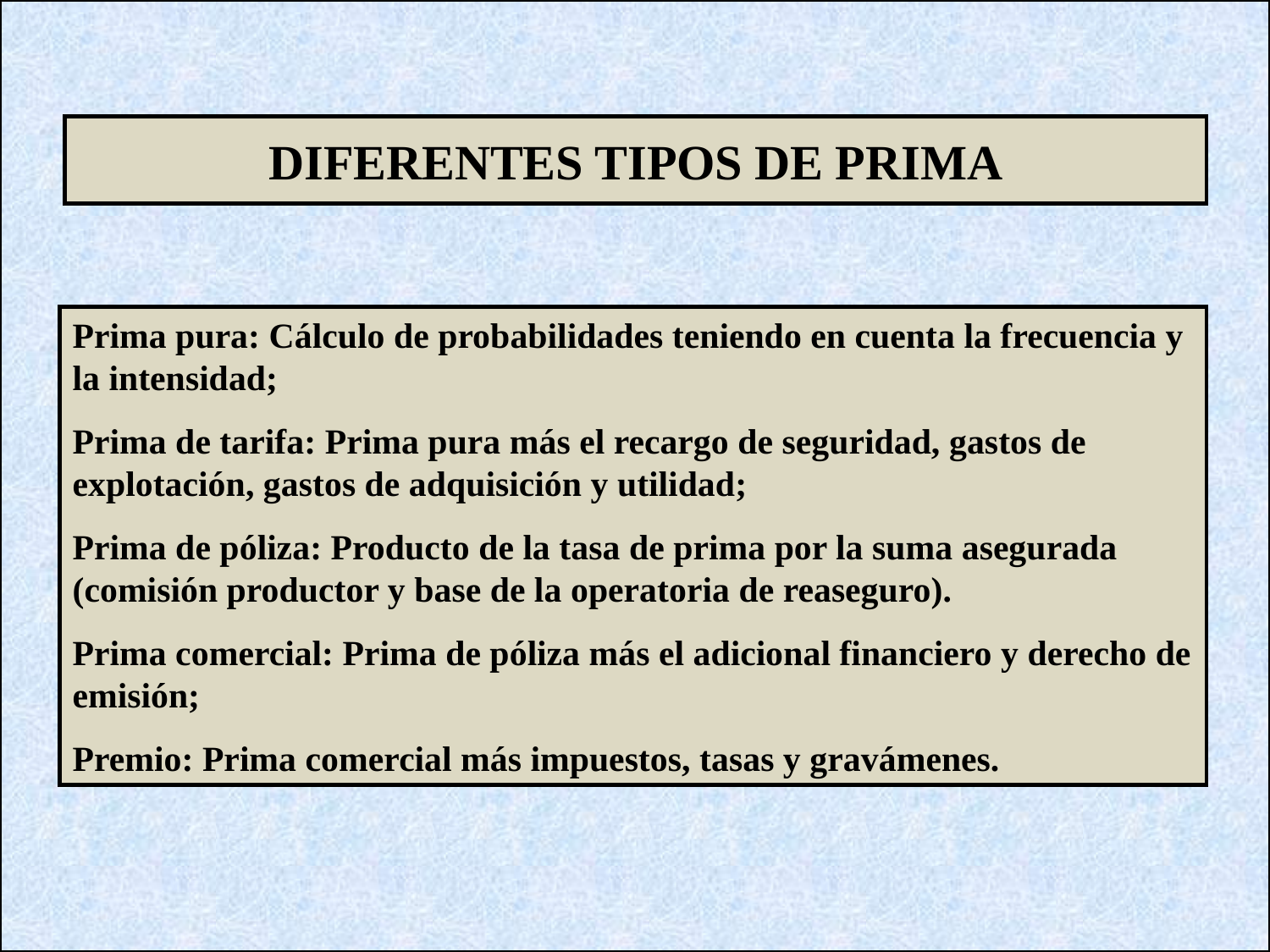

DIFERENTES TIPOS DE PRIMA
Prima pura: Cálculo de probabilidades teniendo en cuenta la frecuencia y la intensidad;
Prima de tarifa: Prima pura más el recargo de seguridad, gastos de explotación, gastos de adquisición y utilidad;
Prima de póliza: Producto de la tasa de prima por la suma asegurada (comisión productor y base de la operatoria de reaseguro).
Prima comercial: Prima de póliza más el adicional financiero y derecho de emisión;
Premio: Prima comercial más impuestos, tasas y gravámenes.